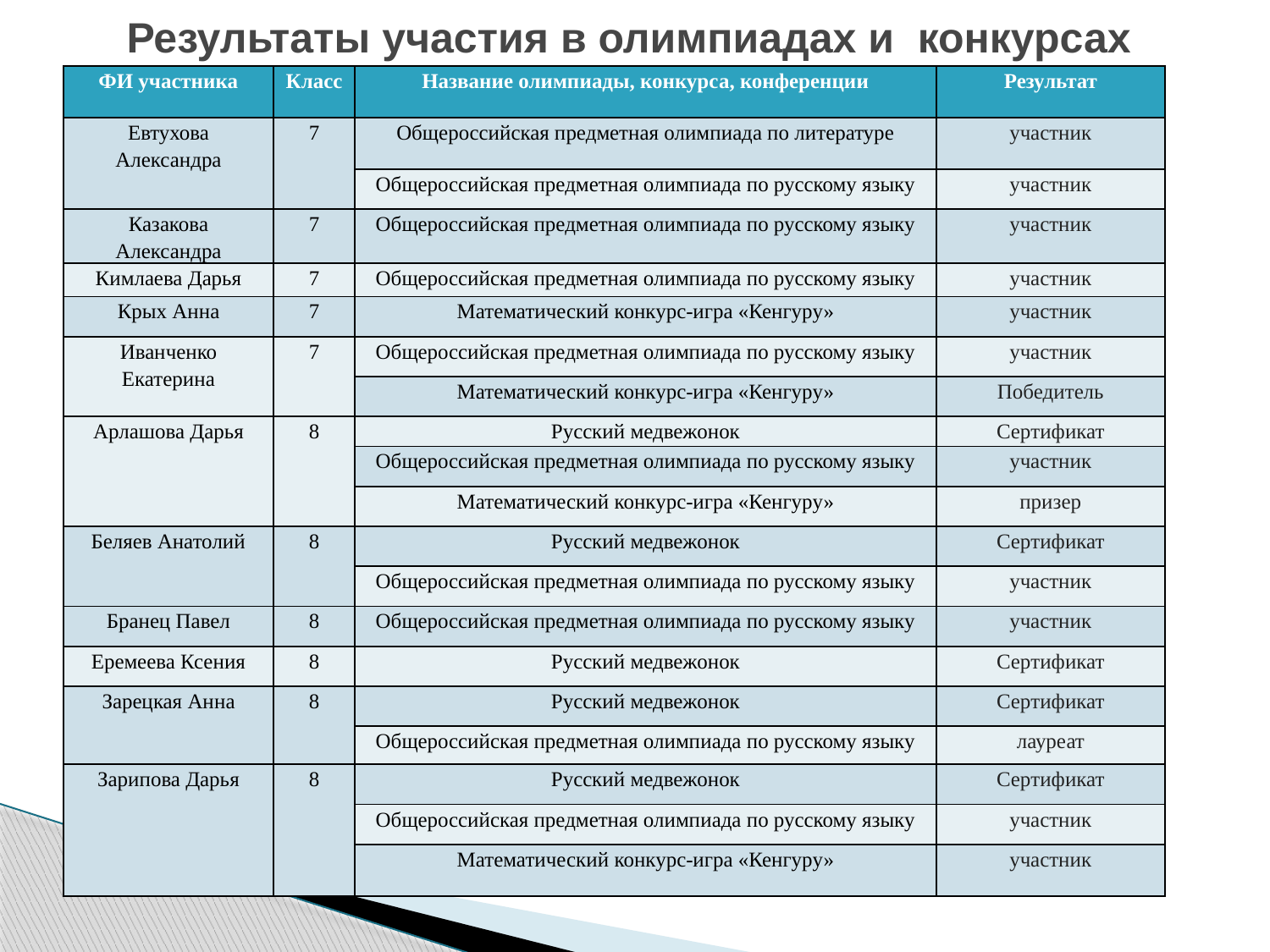

# Результаты участия в олимпиадах и  конкурсах
| ФИ участника | Класс | Название олимпиады, конкурса, конференции | Результат |
| --- | --- | --- | --- |
| Евтухова Александра | 7 | Общероссийская предметная олимпиада по литературе | участник |
|  |  | Общероссийская предметная олимпиада по русскому языку | участник |
| Казакова Александра | 7 | Общероссийская предметная олимпиада по русскому языку | участник |
| Кимлаева Дарья | 7 | Общероссийская предметная олимпиада по русскому языку | участник |
| Крых Анна | 7 | Математический конкурс-игра «Кенгуру» | участник |
| Иванченко Екатерина | 7 | Общероссийская предметная олимпиада по русскому языку | участник |
|  |  | Математический конкурс-игра «Кенгуру» | Победитель |
| Арлашова Дарья | 8 | Русский медвежонок | Сертификат |
|  |  | Общероссийская предметная олимпиада по русскому языку | участник |
|  |  | Математический конкурс-игра «Кенгуру» | призер |
| Беляев Анатолий | 8 | Русский медвежонок | Сертификат |
|  |  | Общероссийская предметная олимпиада по русскому языку | участник |
| Бранец Павел | 8 | Общероссийская предметная олимпиада по русскому языку | участник |
| Еремеева Ксения | 8 | Русский медвежонок | Сертификат |
| Зарецкая Анна | 8 | Русский медвежонок | Сертификат |
|  |  | Общероссийская предметная олимпиада по русскому языку | лауреат |
| Зарипова Дарья | 8 | Русский медвежонок | Сертификат |
|  |  | Общероссийская предметная олимпиада по русскому языку | участник |
|  |  | Математический конкурс-игра «Кенгуру» | участник |